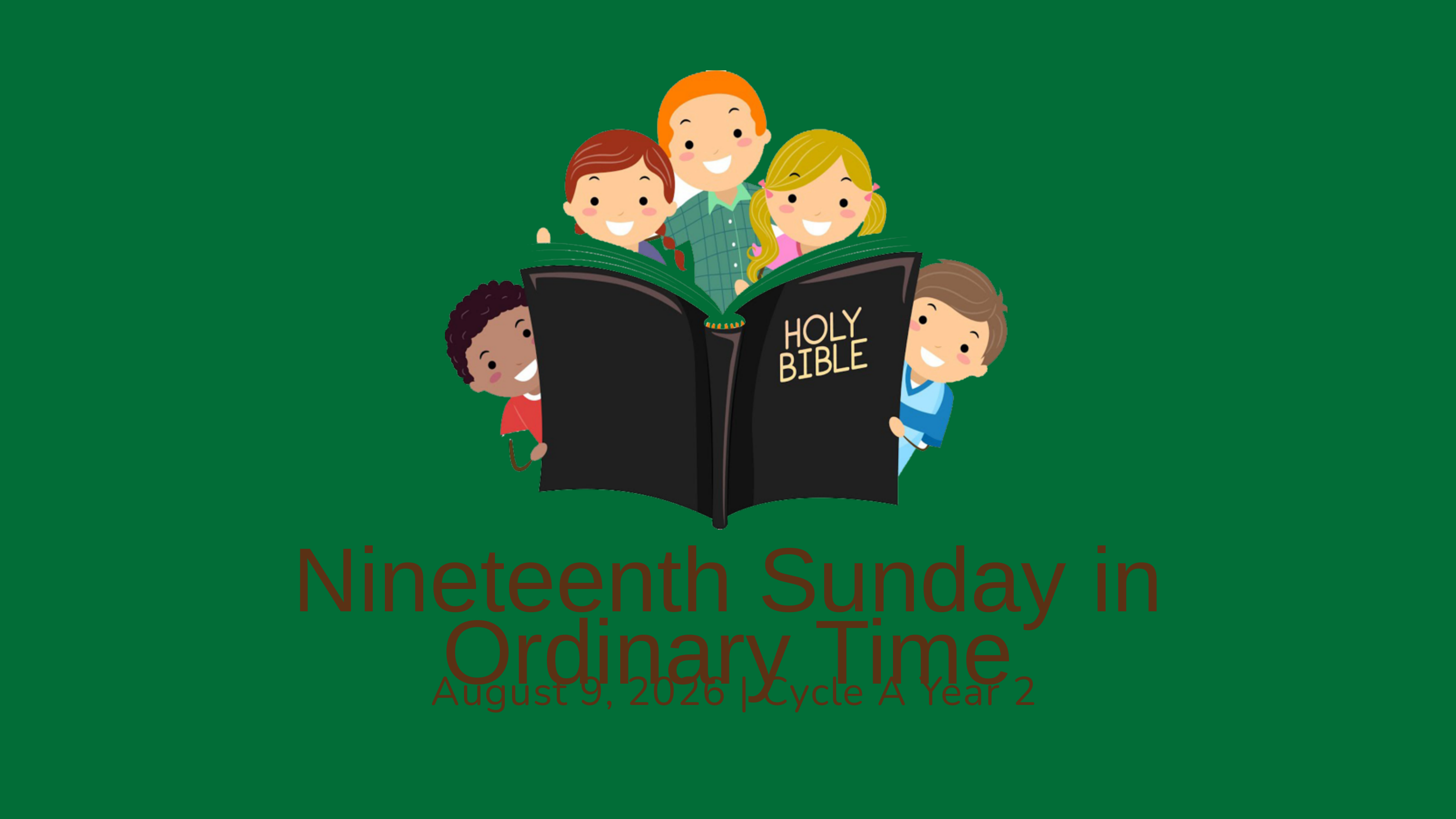

Nineteenth Sunday in Ordinary Time
August 9, 2026 | Cycle A Year 2